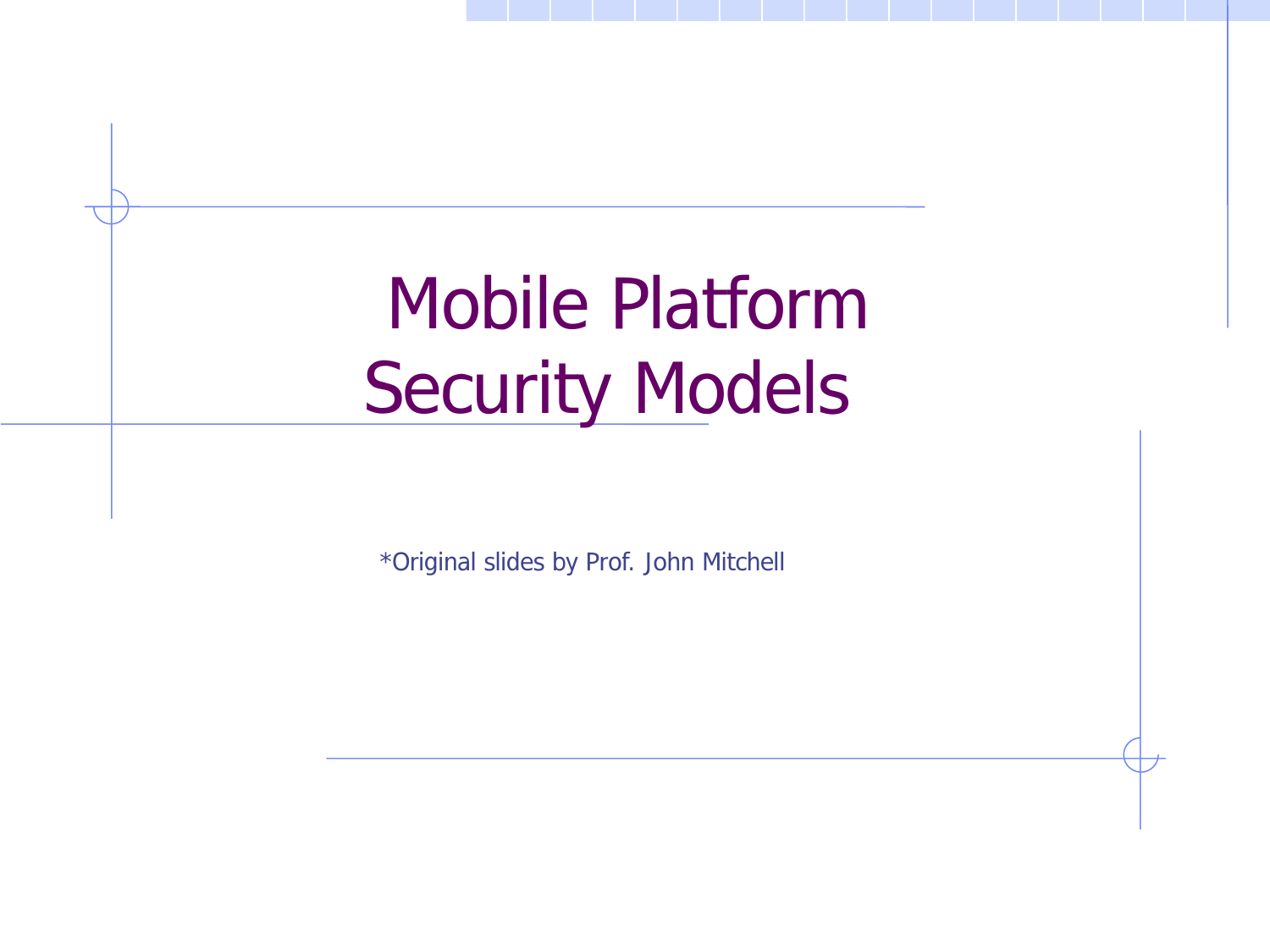

# Mobile Platform Security Models
*Original slides by Prof. John Mitchell